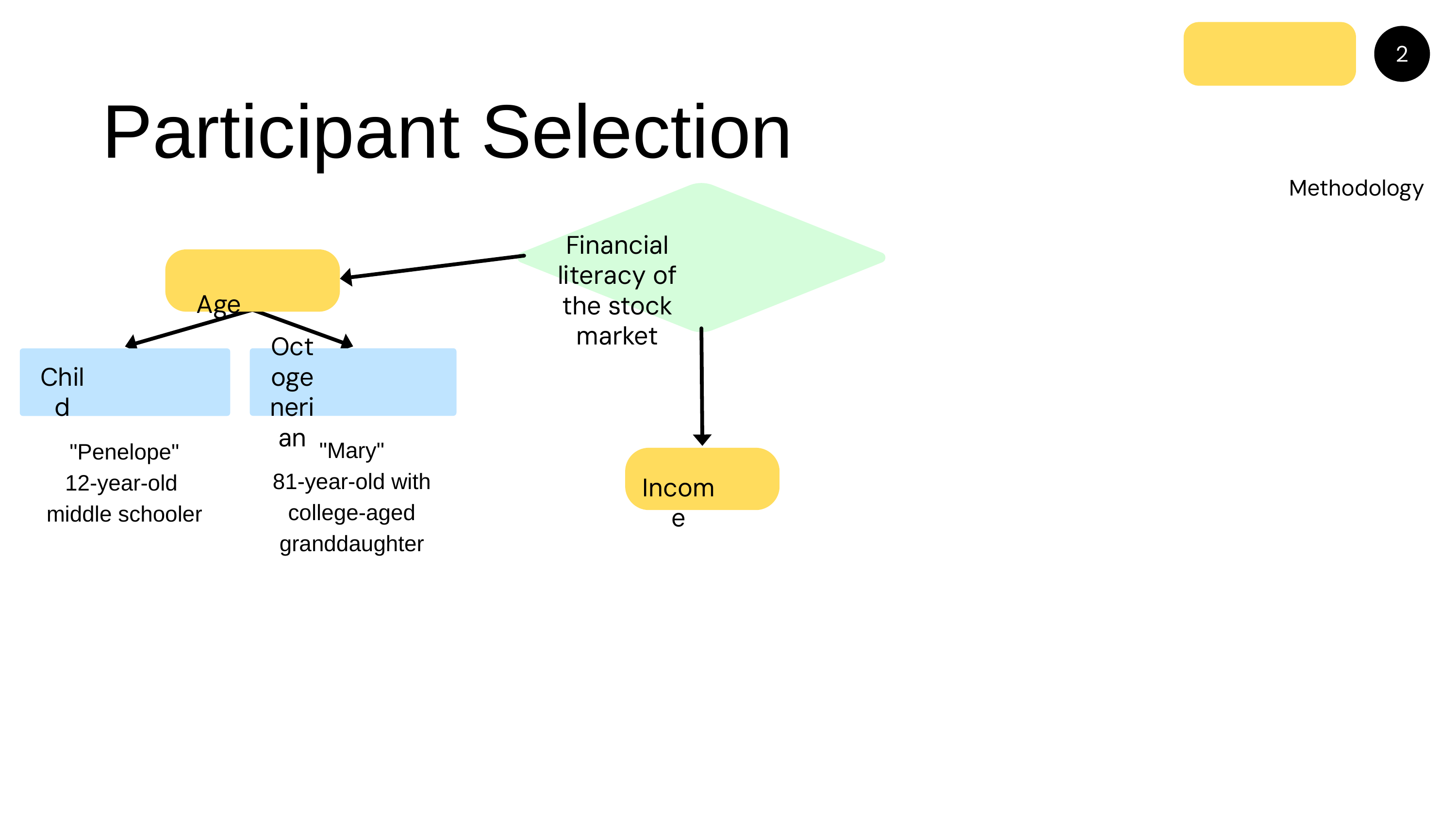

Methodology

2
Participant Selection

Financial literacy of the stock market

Age

Octogenerian

Child

"Mary"
81-year-old with college-aged granddaughter

"Penelope"
12-year-old
middle schooler

Income